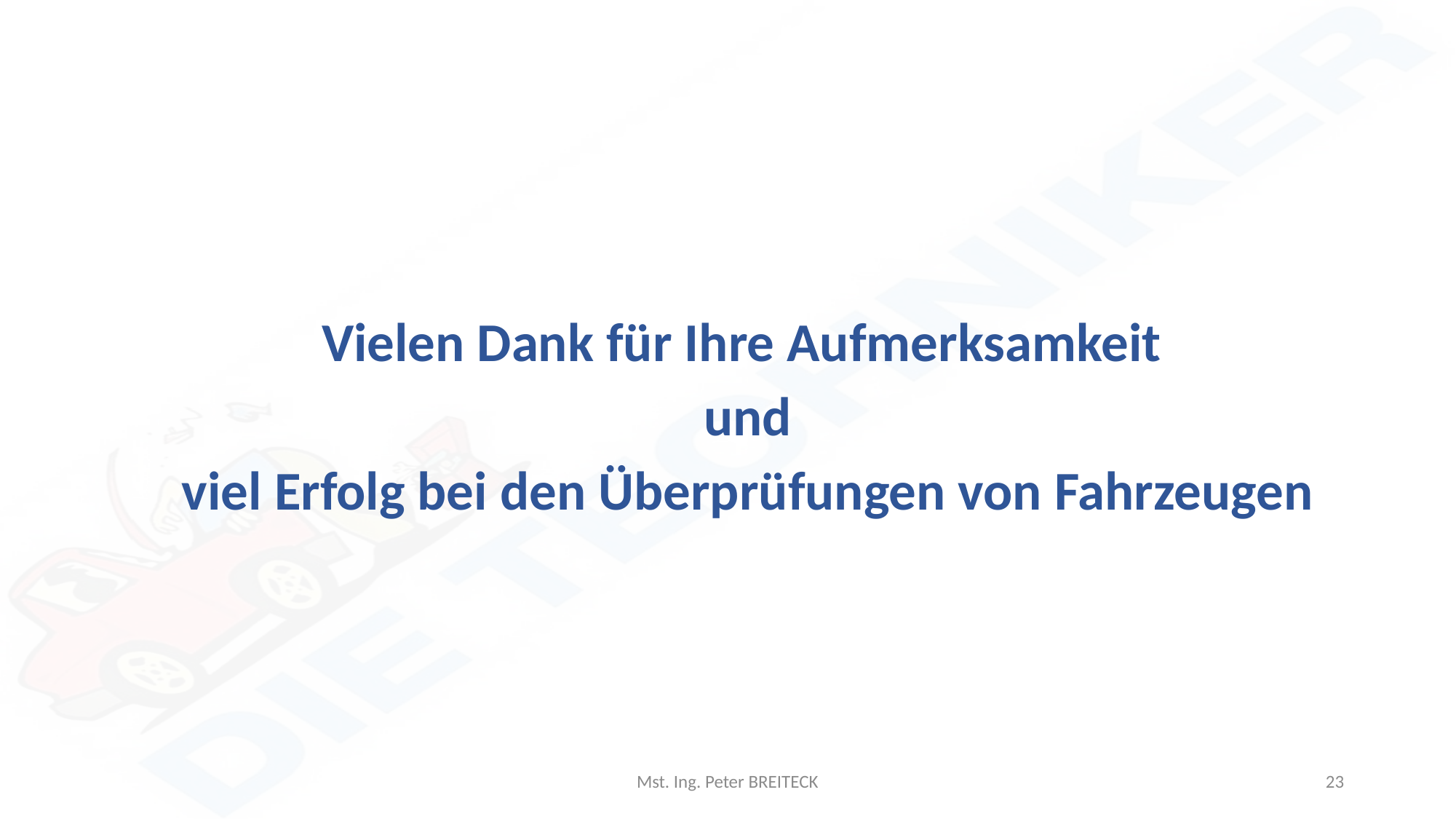

Vielen Dank für Ihre Aufmerksamkeit
und
viel Erfolg bei den Überprüfungen von Fahrzeugen
Mst. Ing. Peter BREITECK
23